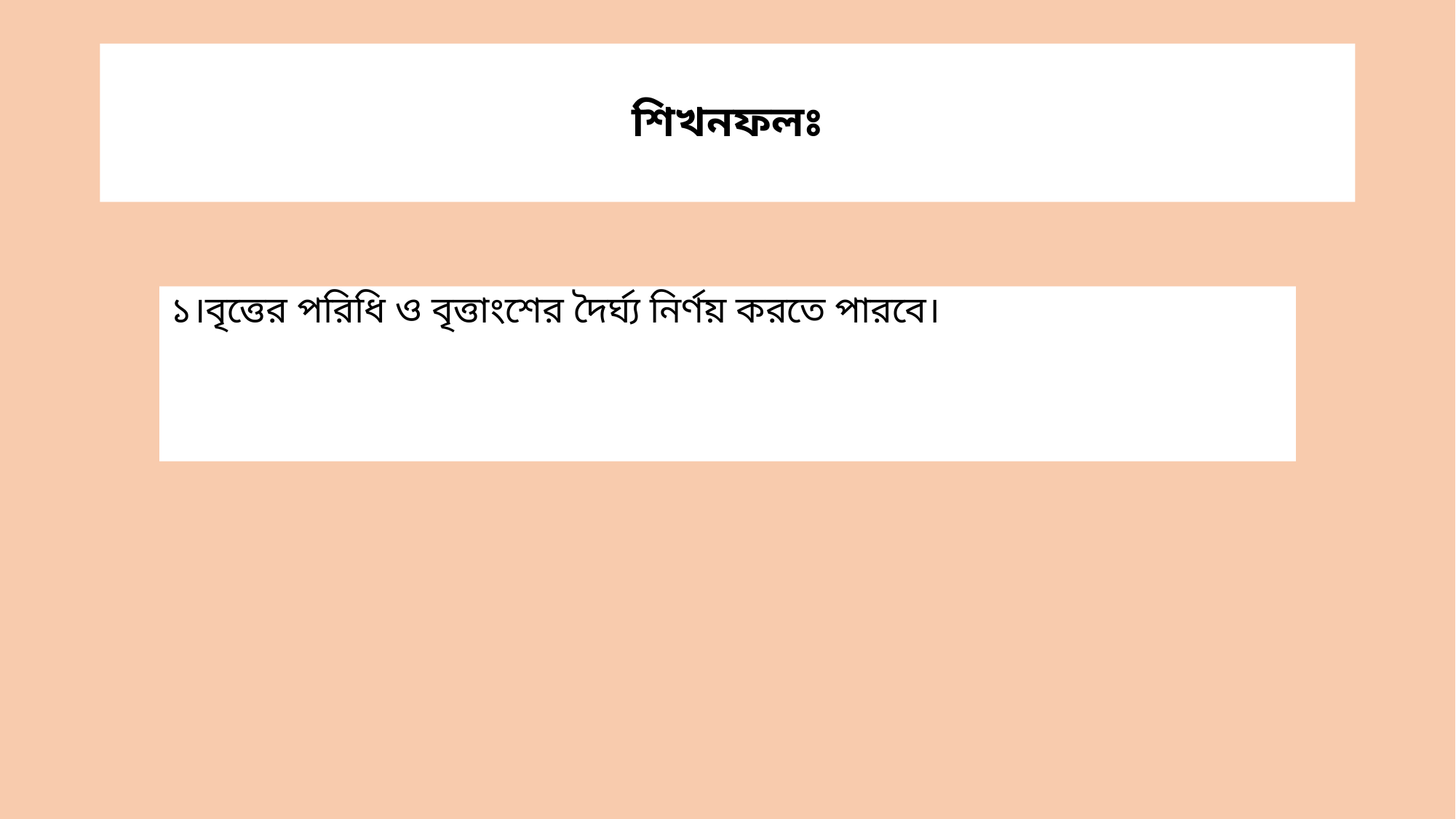

# শিখনফলঃ

১।বৃত্তের পরিধি ও বৃত্তাংশের দৈর্ঘ্য নির্ণয় করতে পারবে।